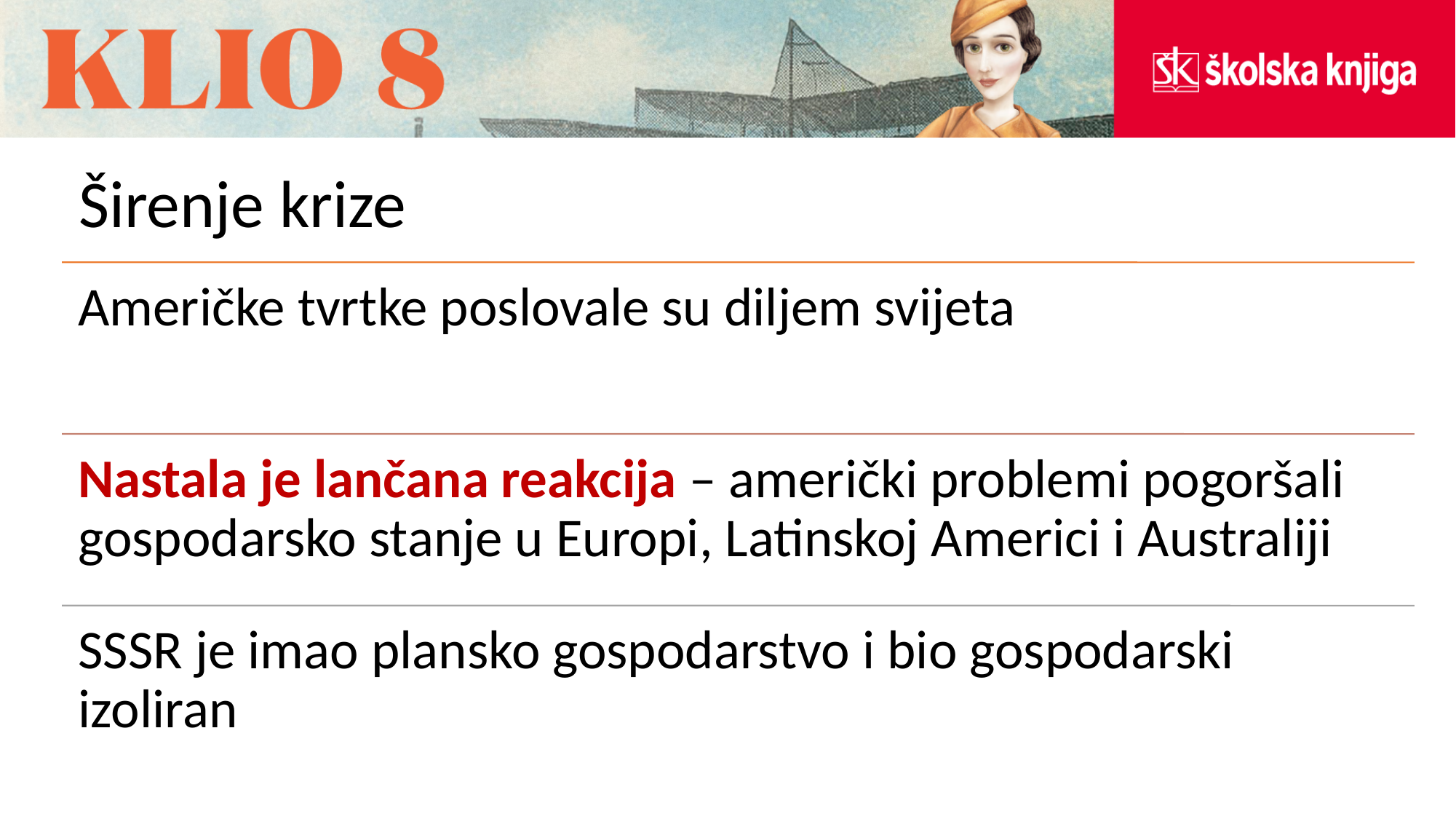

# Širenje krize
Američke tvrtke poslovale su diljem svijeta
Nastala je lančana reakcija – američki problemi pogoršali gospodarsko stanje u Europi, Latinskoj Americi i Australiji
SSSR je imao plansko gospodarstvo i bio gospodarski izoliran